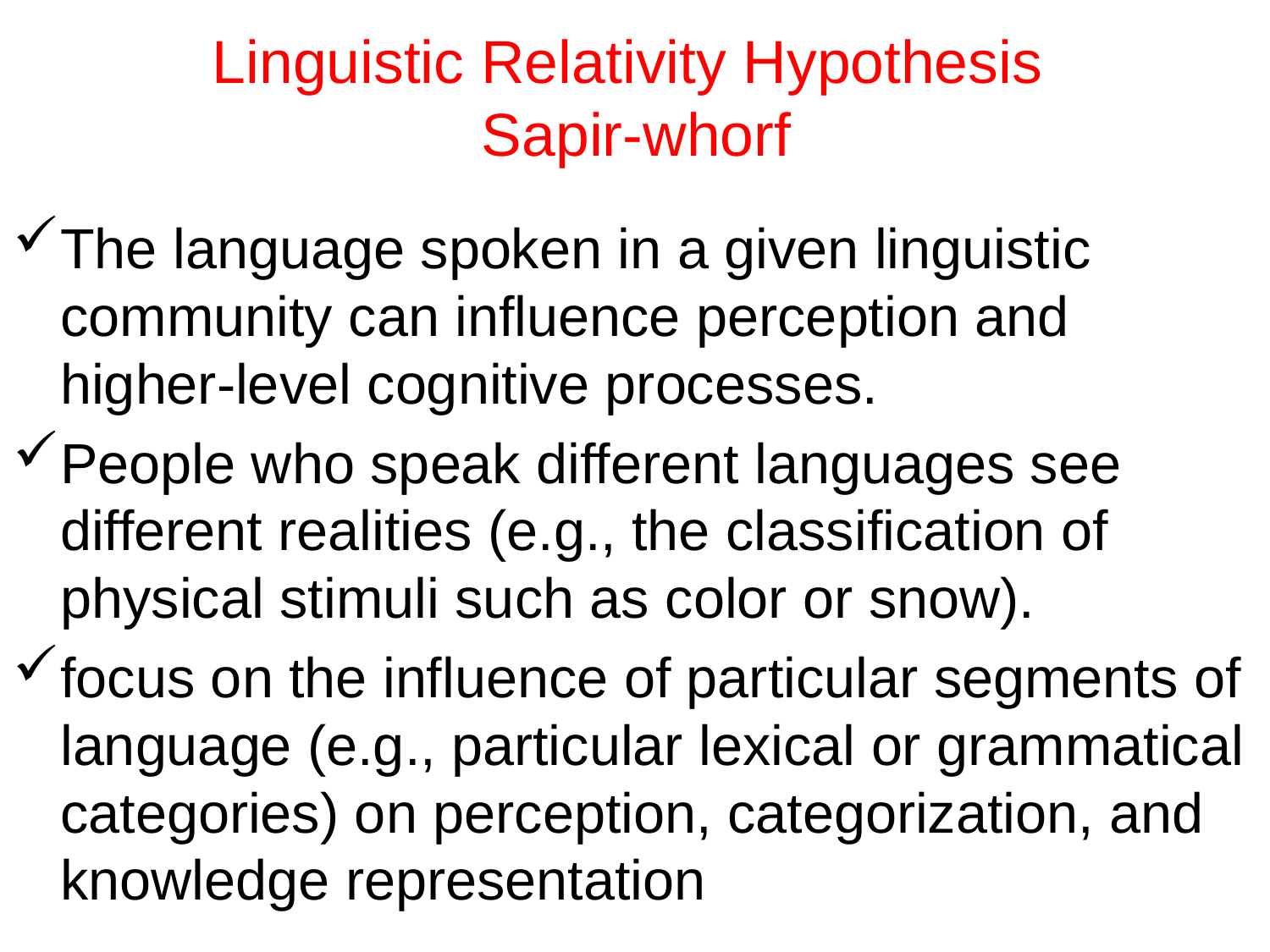

# Linguistic Relativity Hypothesis Sapir-whorf
The language spoken in a given linguistic
community can influence perception and
higher-level cognitive processes.
People who speak different languages see
different realities (e.g., the classification of
physical stimuli such as color or snow).
focus on the influence of particular segments of language (e.g., particular lexical or grammatical categories) on perception, categorization, and knowledge representation